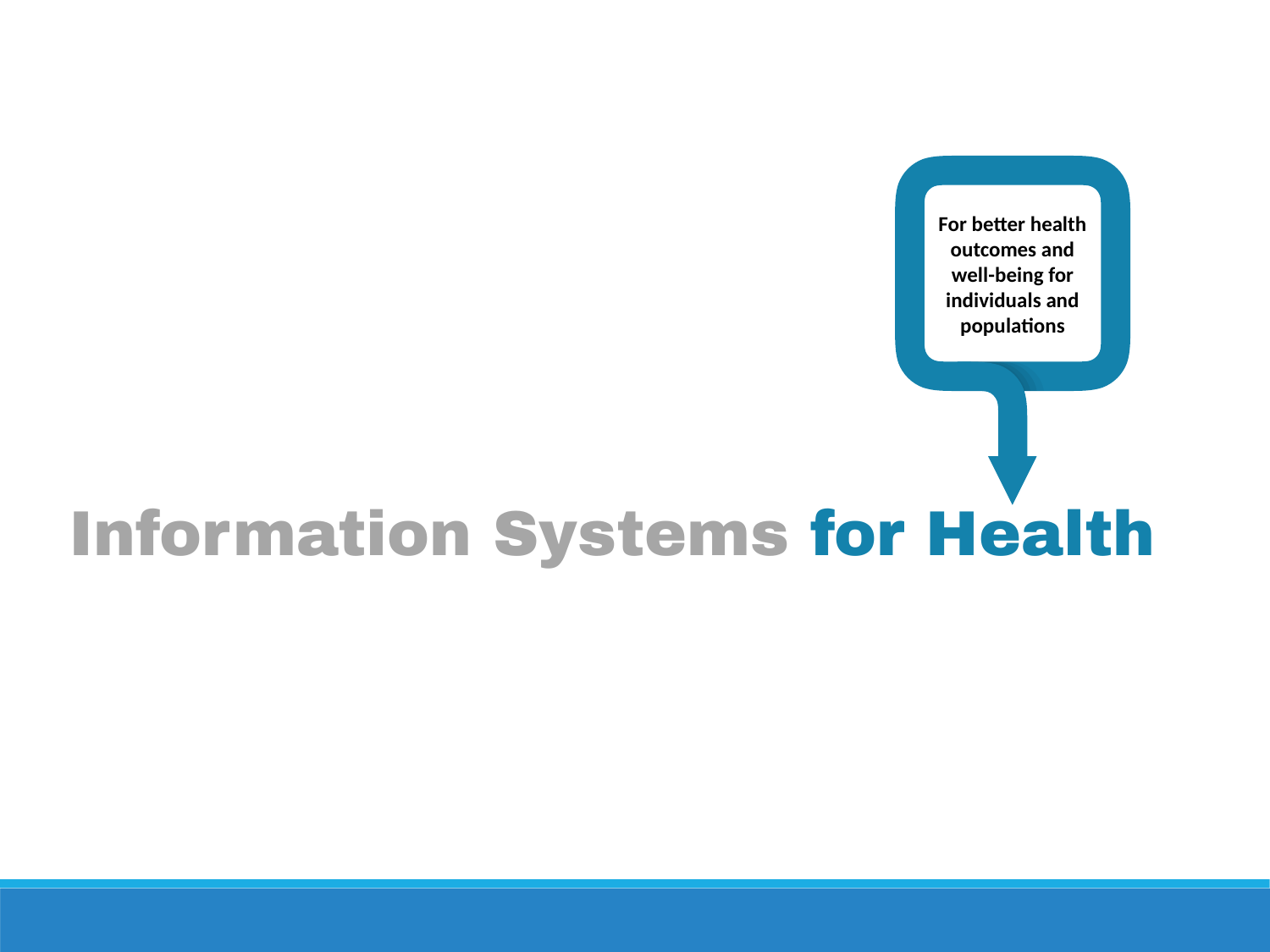

For better health outcomes and well-being for individuals and populations
Information Systems for Health
10